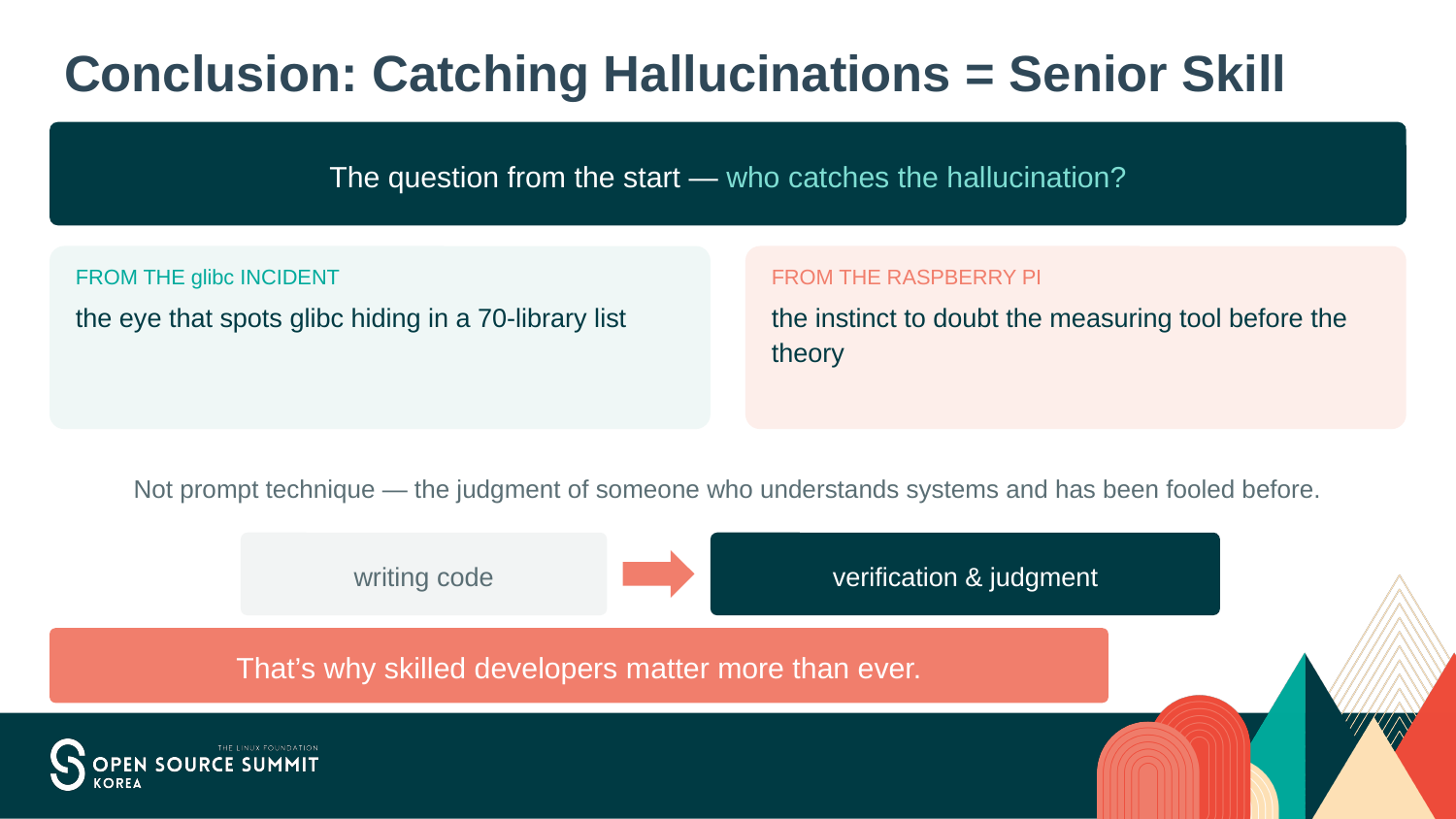

# Conclusion: Catching Hallucinations = Senior Skill
The question from the start — who catches the hallucination?
FROM THE glibc INCIDENT
the eye that spots glibc hiding in a 70-library list
FROM THE RASPBERRY PI
the instinct to doubt the measuring tool before the theory
Not prompt technique — the judgment of someone who understands systems and has been fooled before.
writing code
verification & judgment

That’s why skilled developers matter more than ever.